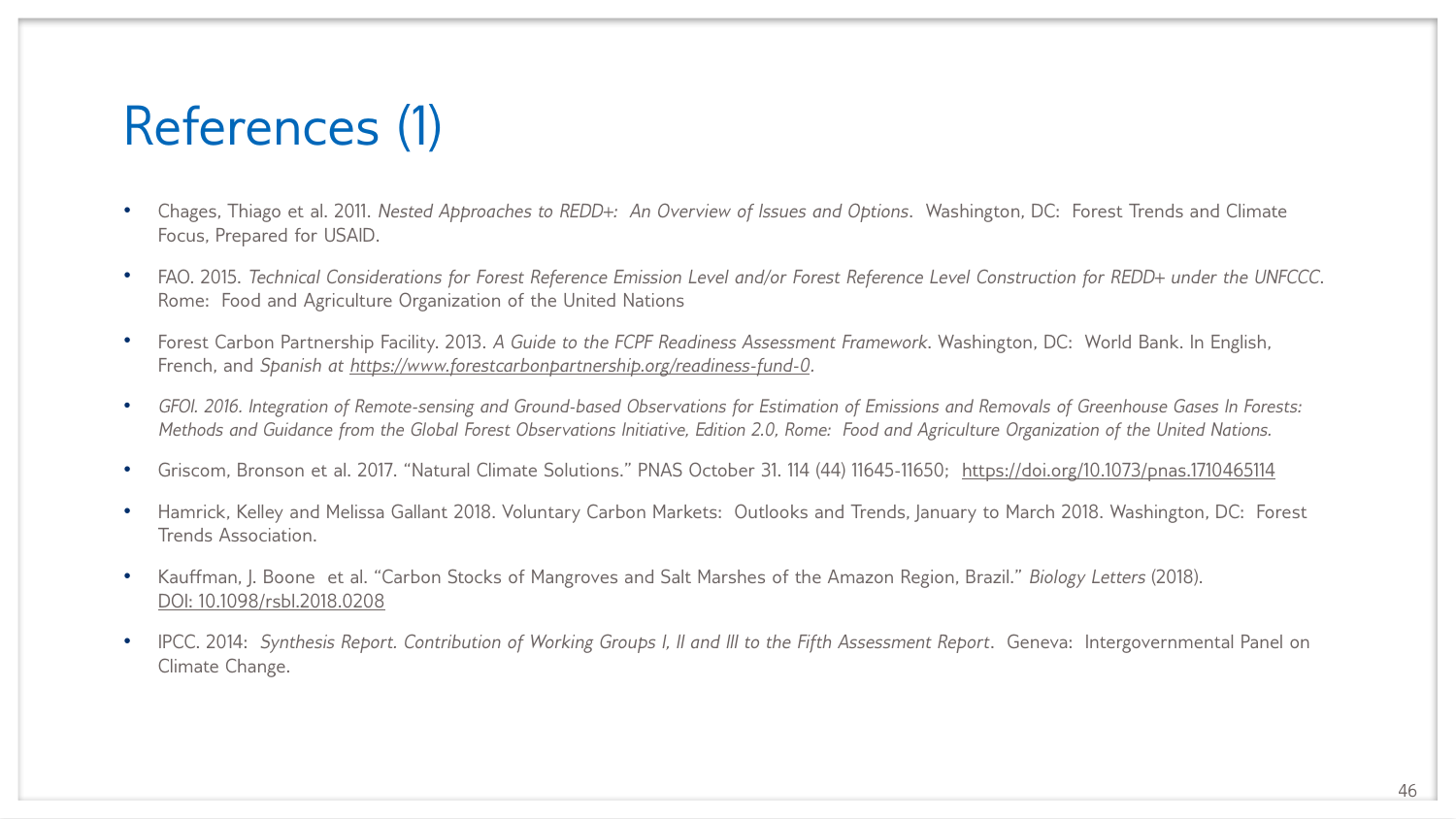

# References (1)
Chages, Thiago et al. 2011. Nested Approaches to REDD+:  An Overview of Issues and Options.  Washington, DC:  Forest Trends and Climate Focus, Prepared for USAID.
FAO. 2015. Technical Considerations for Forest Reference Emission Level and/or Forest Reference Level Construction for REDD+ under the UNFCCC.  Rome:  Food and Agriculture Organization of the United Nations
Forest Carbon Partnership Facility. 2013. A Guide to the FCPF Readiness Assessment Framework. Washington, DC:  World Bank. In English, French, and Spanish at https://www.forestcarbonpartnership.org/readiness-fund-0.
GFOI. 2016. Integration of Remote-sensing and Ground-based Observations for Estimation of Emissions and Removals of Greenhouse Gases In Forests: Methods and Guidance from the Global Forest Observations Initiative, Edition 2.0, Rome:  Food and Agriculture Organization of the United Nations.
Griscom, Bronson et al. 2017. “Natural Climate Solutions.” PNAS October 31. 114 (44) 11645-11650;  https://doi.org/10.1073/pnas.1710465114
Hamrick, Kelley and Melissa Gallant 2018. Voluntary Carbon Markets:  Outlooks and Trends, January to March 2018. Washington, DC:  Forest Trends Association.
Kauffman, J. Boone  et al. “Carbon Stocks of Mangroves and Salt Marshes of the Amazon Region, Brazil.” Biology Letters (2018). DOI: 10.1098/rsbl.2018.0208
IPCC. 2014:  Synthesis Report. Contribution of Working Groups I, II and III to the Fifth Assessment Report.  Geneva:  Intergovernmental Panel on Climate Change.

46